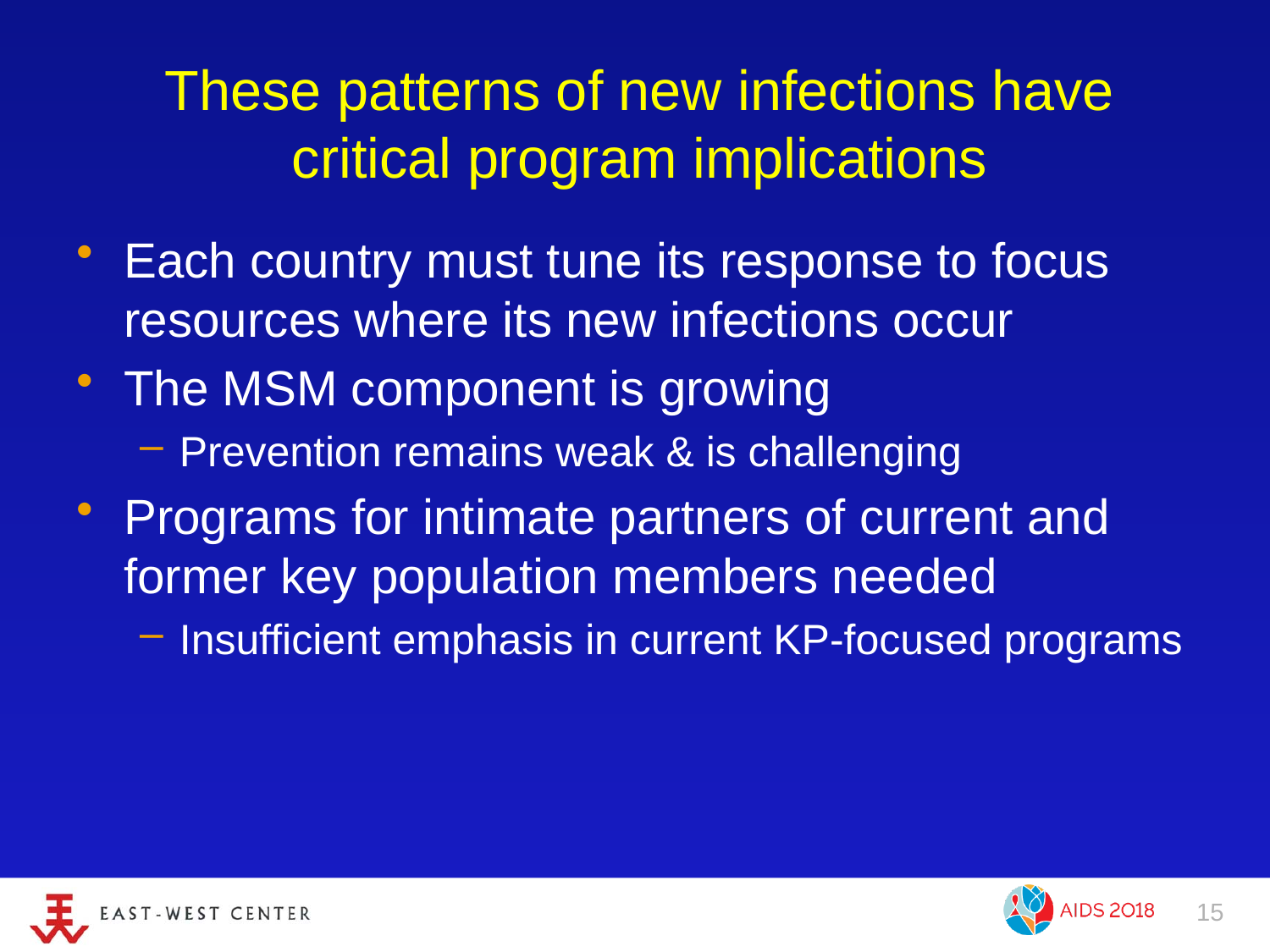

# These patterns of new infections have critical program implications
Each country must tune its response to focus resources where its new infections occur
The MSM component is growing
Prevention remains weak & is challenging
Programs for intimate partners of current and former key population members needed
Insufficient emphasis in current KP-focused programs
15